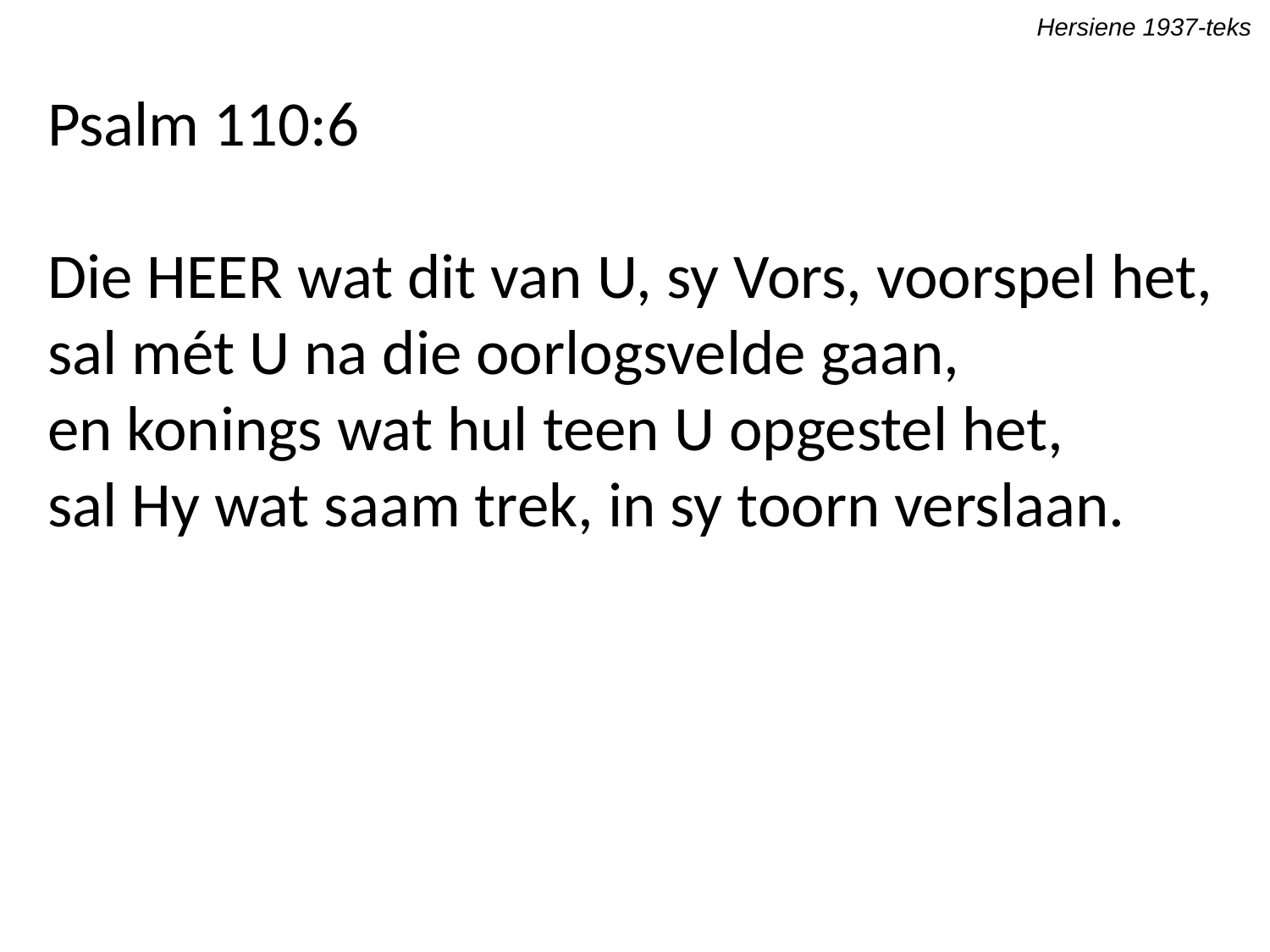

Hersiene 1937-teks
Psalm 110:6

Die Heer wat dit van U, sy Vors, voorspel het,
sal mét U na die oorlogsvelde gaan,
en konings wat hul teen U opgestel het,
sal Hy wat saam trek, in sy toorn verslaan.